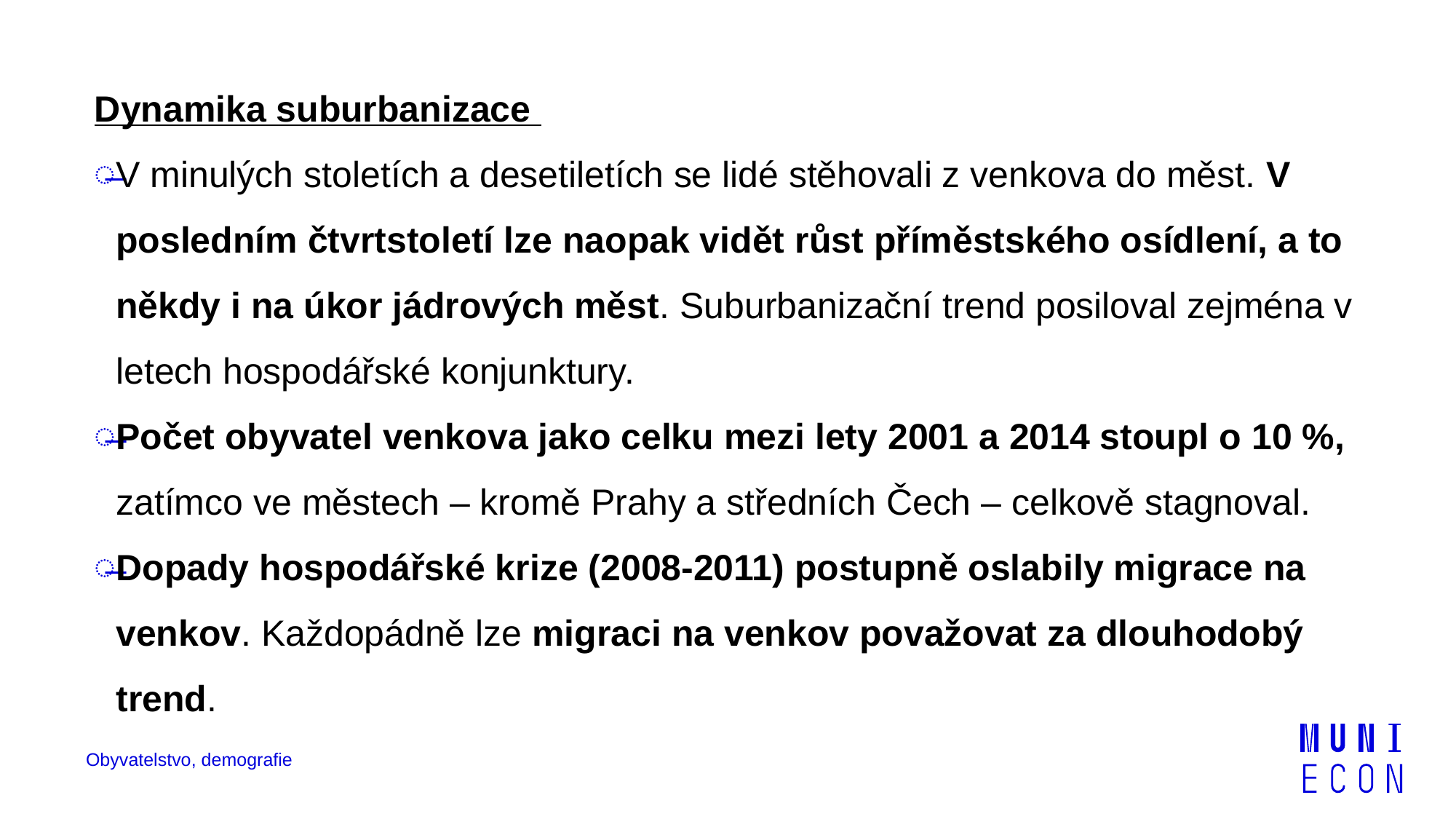

Dynamika suburbanizace
V minulých stoletích a desetiletích se lidé stěhovali z venkova do měst. V posledním čtvrtstoletí lze naopak vidět růst příměstského osídlení, a to někdy i na úkor jádrových měst. Suburbanizační trend posiloval zejména v letech hospodářské konjunktury.
Počet obyvatel venkova jako celku mezi lety 2001 a 2014 stoupl o 10 %, zatímco ve městech – kromě Prahy a středních Čech – celkově stagnoval.
Dopady hospodářské krize (2008-2011) postupně oslabily migrace na venkov. Každopádně lze migraci na venkov považovat za dlouhodobý trend.

Obyvatelstvo, demografie